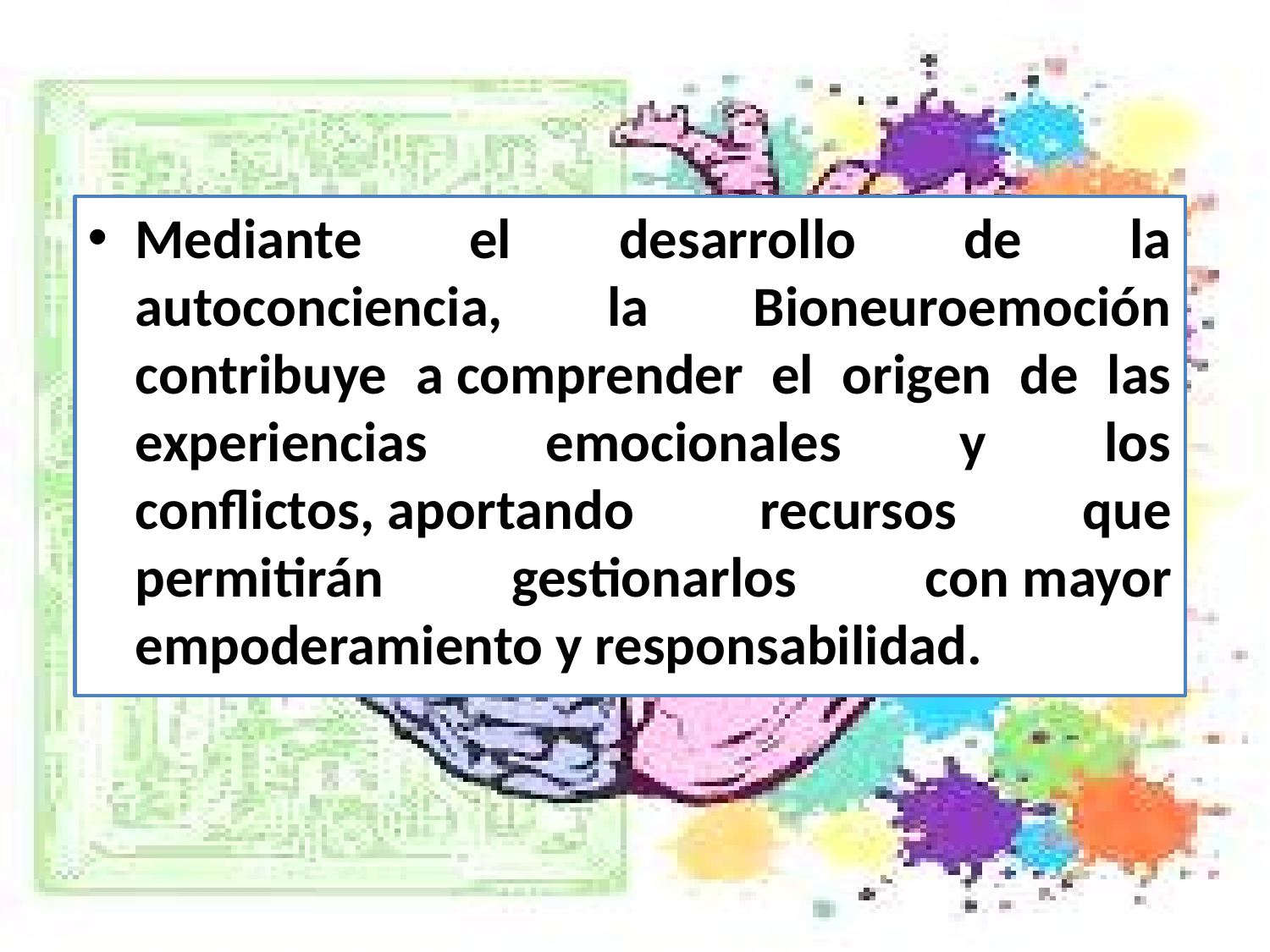

Mediante el desarrollo de la autoconciencia, la Bioneuroemoción contribuye a comprender el origen de las experiencias emocionales y los conflictos, aportando recursos que permitirán gestionarlos con mayor empoderamiento y responsabilidad.